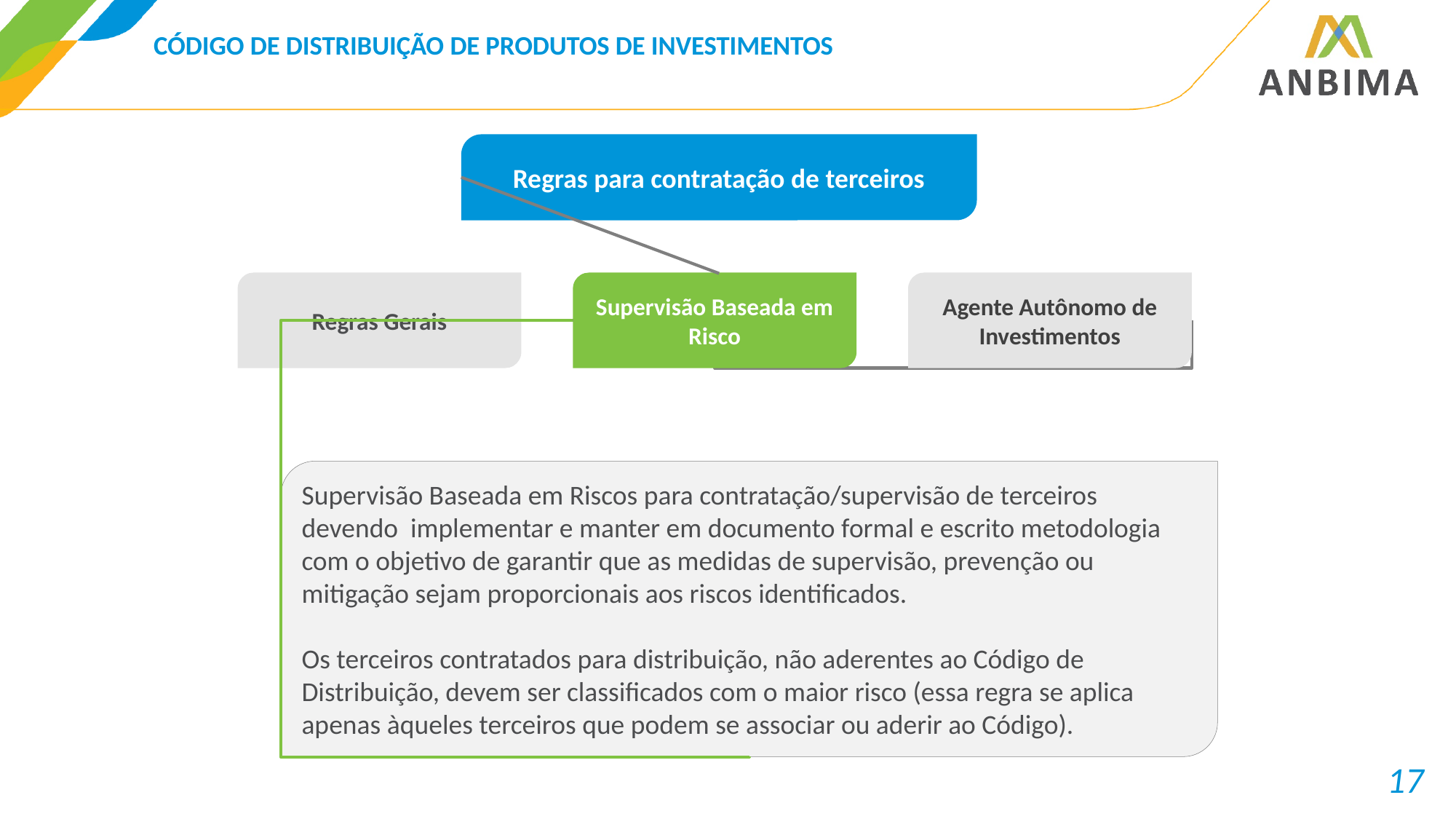

# CÓDIGO DE DISTRIBUIÇÃO DE PRODUTOS DE INVESTIMENTOS
Regras para contratação de terceiros
Regras Gerais
Supervisão Baseada em Risco
Agente Autônomo de Investimentos
Supervisão Baseada em Riscos para contratação/supervisão de terceiros devendo  implementar e manter em documento formal e escrito metodologia com o objetivo de garantir que as medidas de supervisão, prevenção ou mitigação sejam proporcionais aos riscos identificados.

Os terceiros contratados para distribuição, não aderentes ao Código de Distribuição, devem ser classificados com o maior risco (essa regra se aplica apenas àqueles terceiros que podem se associar ou aderir ao Código).
17